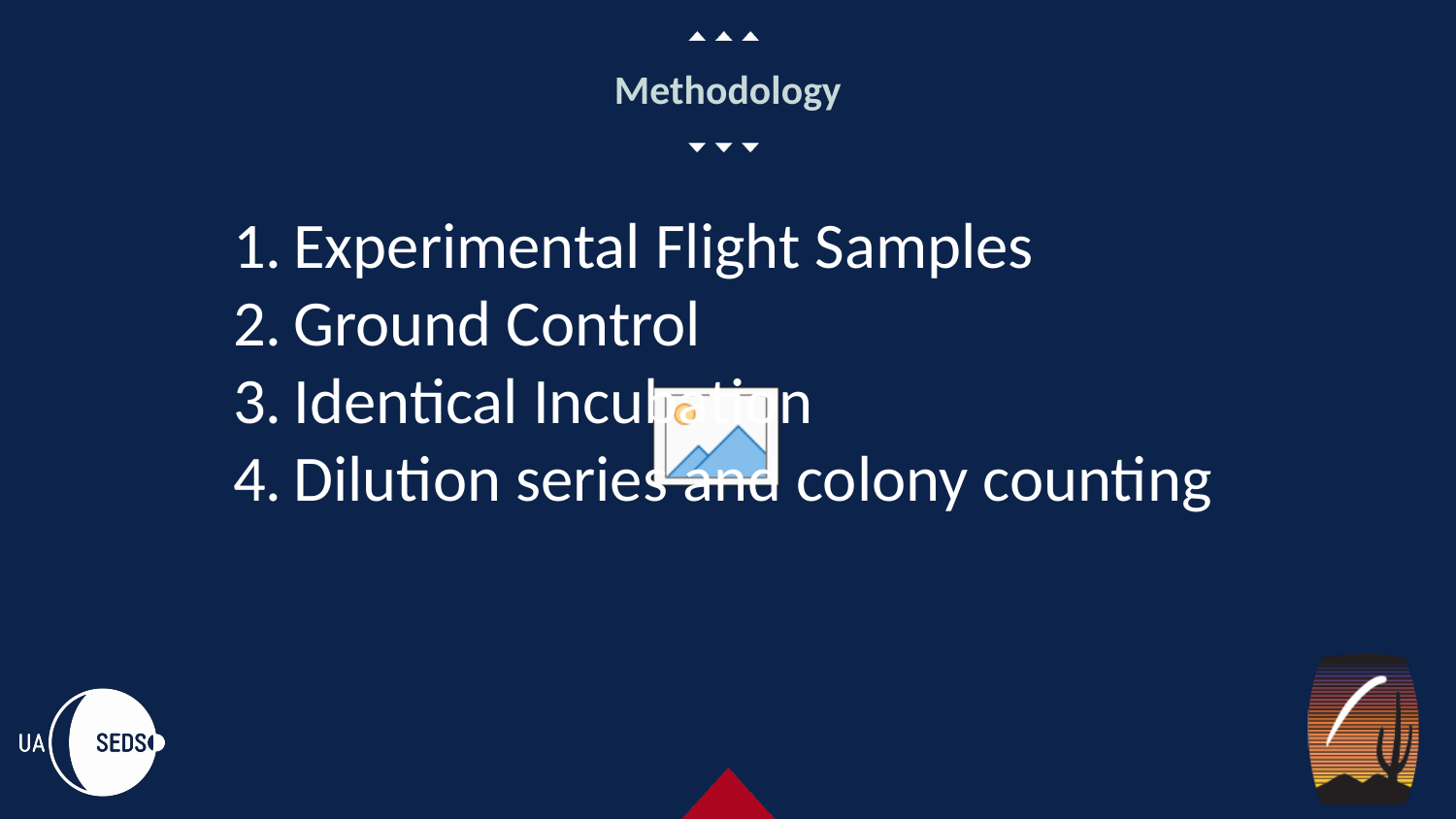

# Methodology
Experimental Flight Samples
Ground Control
Identical Incubation
Dilution series and colony counting